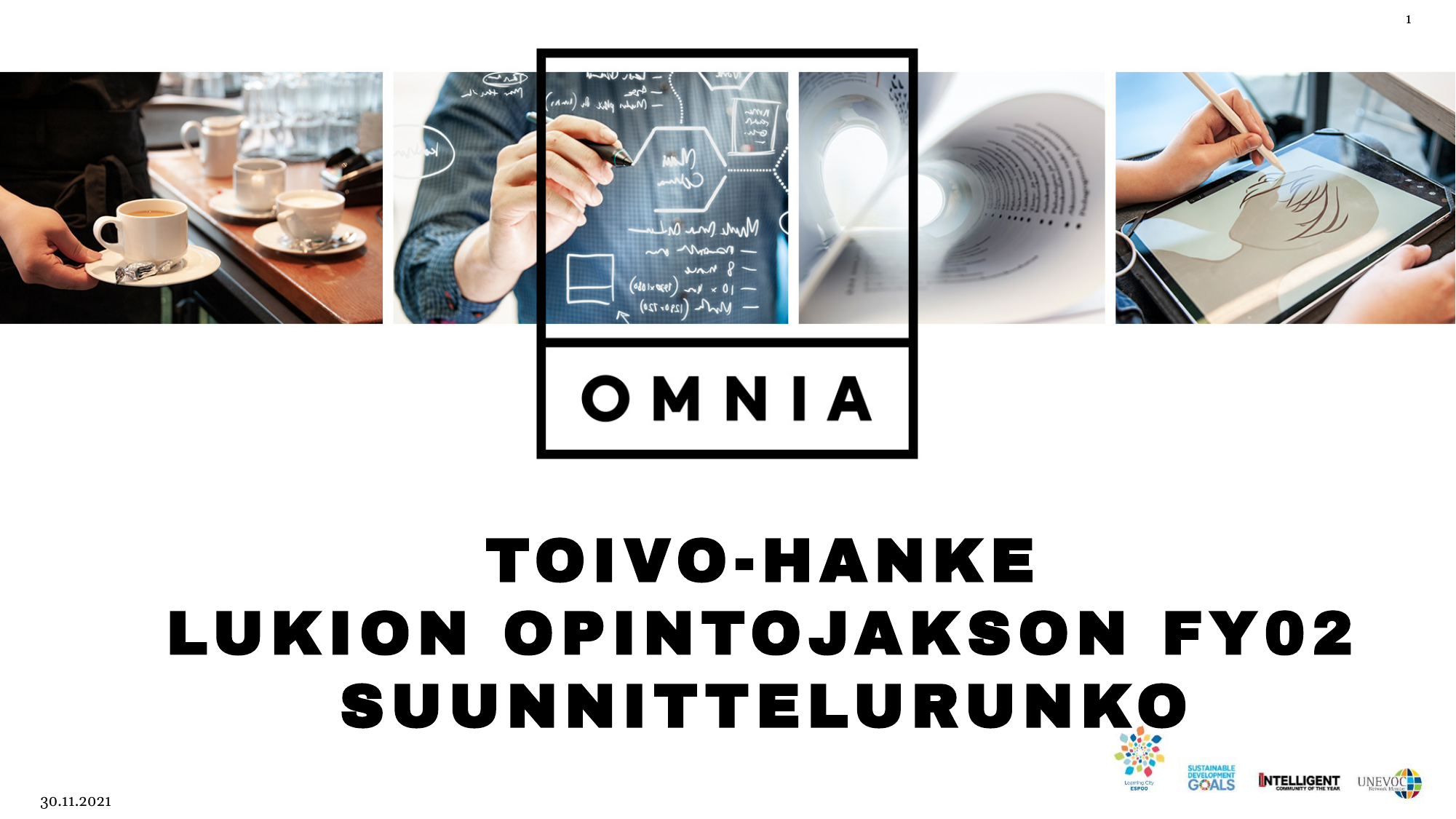

# Toivo-hanke lukion Opintojakson FY02 suunnittelurunko
30.11.2021